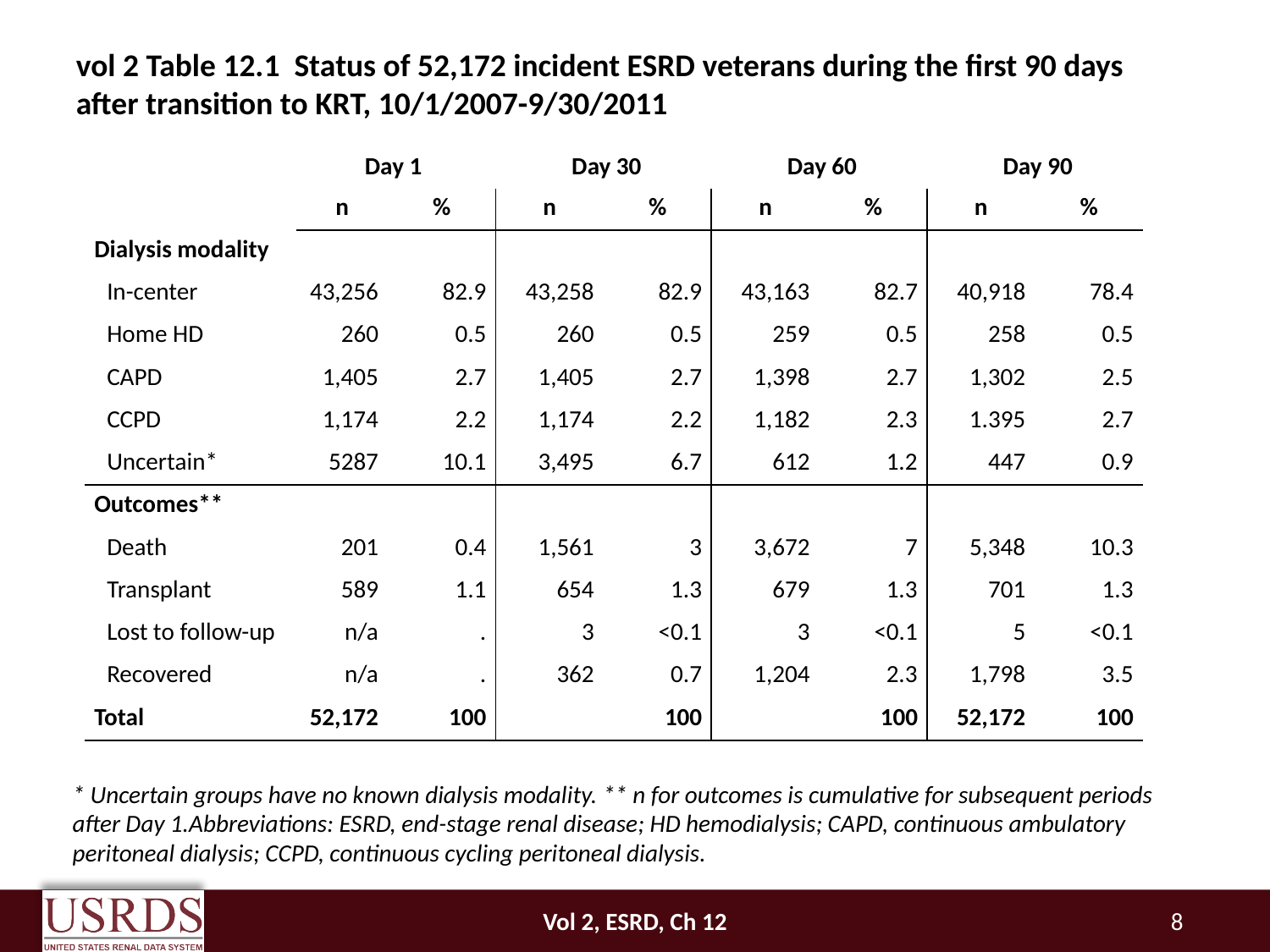

# vol 2 Table 12.1  Status of 52,172 incident ESRD veterans during the first 90 days after transition to KRT, 10/1/2007-9/30/2011
|  | Day 1 |  | Day 30 |  | Day 60 |  | Day 90 |  |
| --- | --- | --- | --- | --- | --- | --- | --- | --- |
|  | n | % | n | % | n | % | n | % |
| Dialysis modality |  |  |  |  |  |  |  |  |
| In-center | 43,256 | 82.9 | 43,258 | 82.9 | 43,163 | 82.7 | 40,918 | 78.4 |
| Home HD | 260 | 0.5 | 260 | 0.5 | 259 | 0.5 | 258 | 0.5 |
| CAPD | 1,405 | 2.7 | 1,405 | 2.7 | 1,398 | 2.7 | 1,302 | 2.5 |
| CCPD | 1,174 | 2.2 | 1,174 | 2.2 | 1,182 | 2.3 | 1.395 | 2.7 |
| Uncertain\* | 5287 | 10.1 | 3,495 | 6.7 | 612 | 1.2 | 447 | 0.9 |
| Outcomes\*\* |  |  |  |  |  |  |  |  |
| Death | 201 | 0.4 | 1,561 | 3 | 3,672 | 7 | 5,348 | 10.3 |
| Transplant | 589 | 1.1 | 654 | 1.3 | 679 | 1.3 | 701 | 1.3 |
| Lost to follow-up | n/a | . | 3 | <0.1 | 3 | <0.1 | 5 | <0.1 |
| Recovered | n/a | . | 362 | 0.7 | 1,204 | 2.3 | 1,798 | 3.5 |
| Total | 52,172 | 100 |  | 100 |  | 100 | 52,172 | 100 |
* Uncertain groups have no known dialysis modality. ** n for outcomes is cumulative for subsequent periods after Day 1.Abbreviations: ESRD, end-stage renal disease; HD hemodialysis; CAPD, continuous ambulatory peritoneal dialysis; CCPD, continuous cycling peritoneal dialysis.

Vol 2, ESRD, Ch 12
8